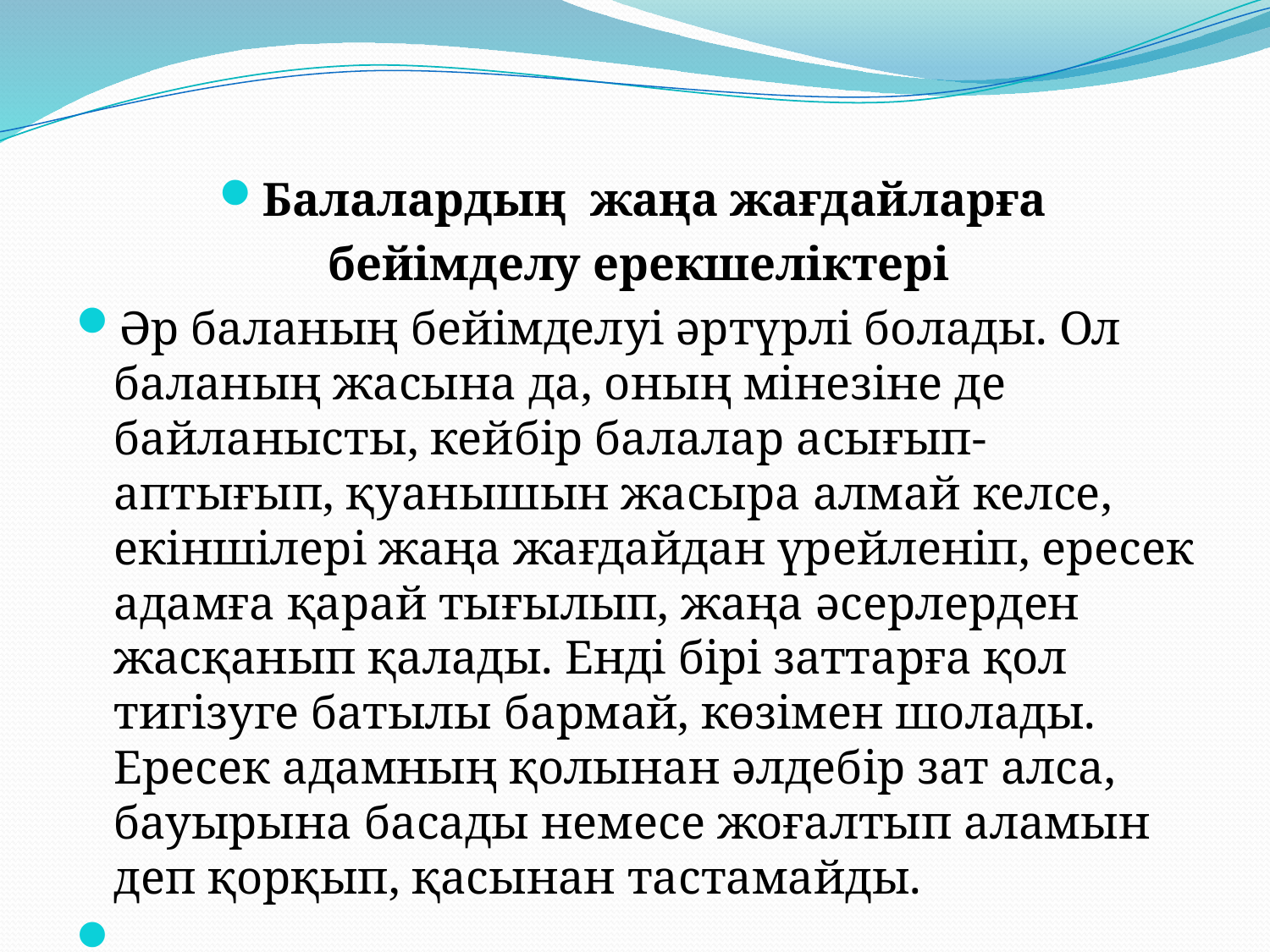

Балалардың  жаңа жағдайларға
бейімделу ерекшеліктері
Әр баланың бейімделуі әртүрлі болады. Ол баланың жасына да, оның мінезіне де байланысты, кейбір балалар асығып-аптығып, қуанышын жасыра алмай келсе, екіншілері жаңа жағдайдан үрейленіп, ересек адамға қарай тығылып, жаңа әсерлерден жасқанып қалады. Енді бірі заттарға қол тигізуге батылы бармай, көзімен шолады. Ересек адамның қолынан әлдебір зат алса, бауырына басады немесе жоғалтып аламын деп қорқып, қасынан тастамайды.